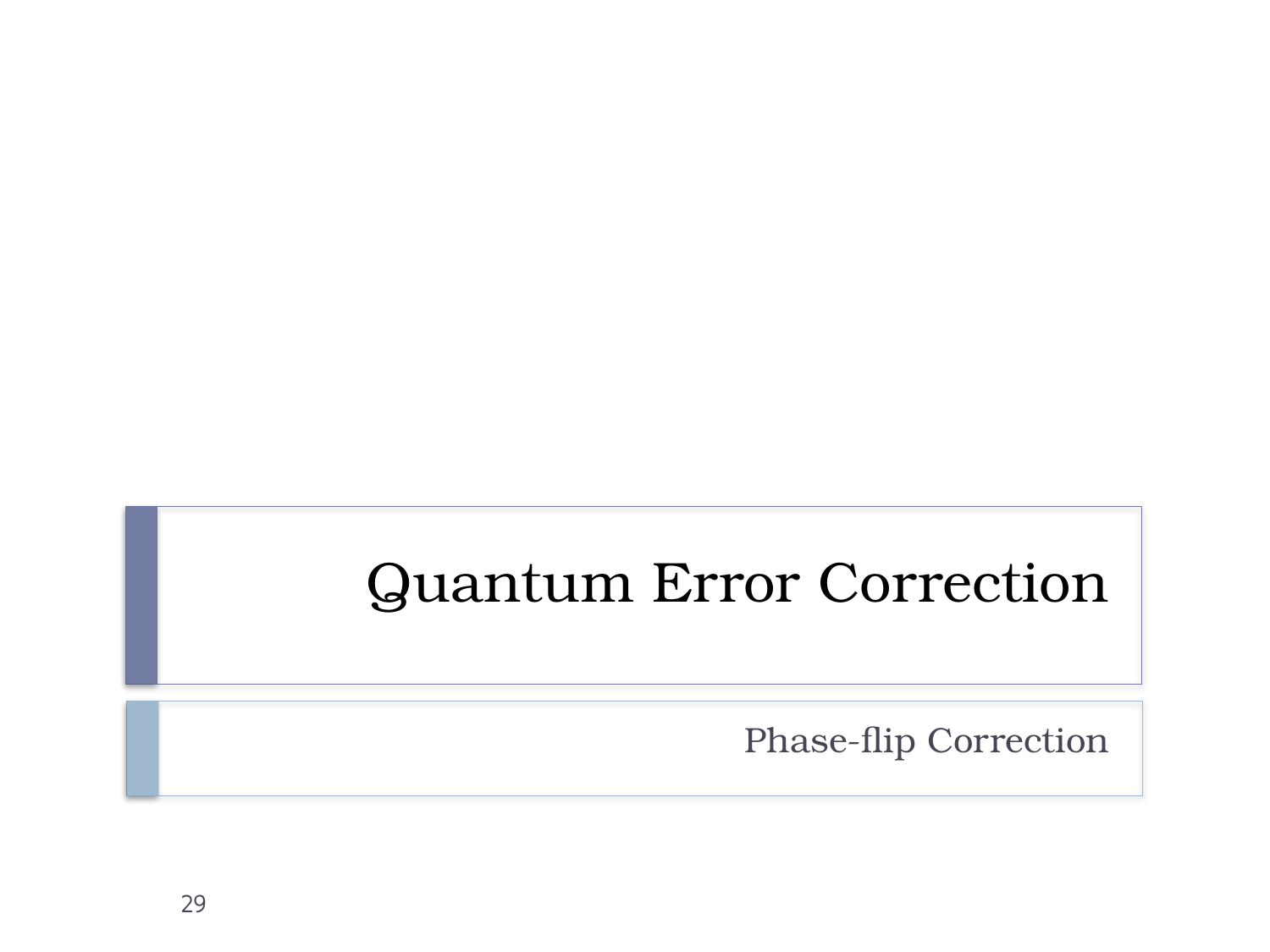

# Quantum Error Correction
Phase-flip Correction
29